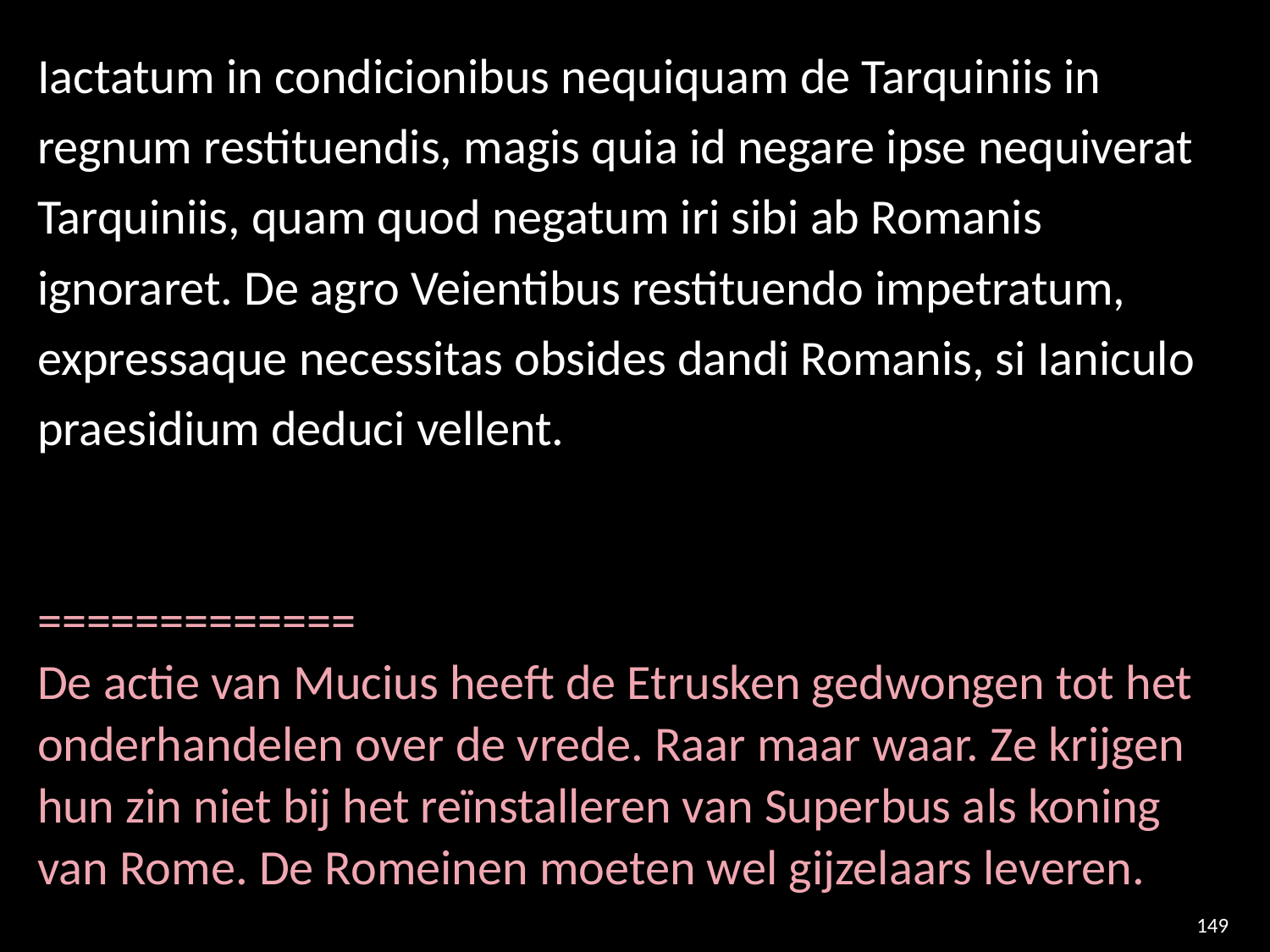

Iactatum in condicionibus nequiquam de Tarquiniis in regnum restituendis, magis quia id negare ipse nequiverat Tarquiniis, quam quod negatum iri sibi ab Romanis ignoraret. De agro Veientibus restituendo impetratum, expressaque necessitas obsides dandi Romanis, si Ianiculo praesidium deduci vellent.
=============
De actie van Mucius heeft de Etrusken gedwongen tot het onderhandelen over de vrede. Raar maar waar. Ze krijgen hun zin niet bij het reïnstalleren van Superbus als koning van Rome. De Romeinen moeten wel gijzelaars leveren.
149